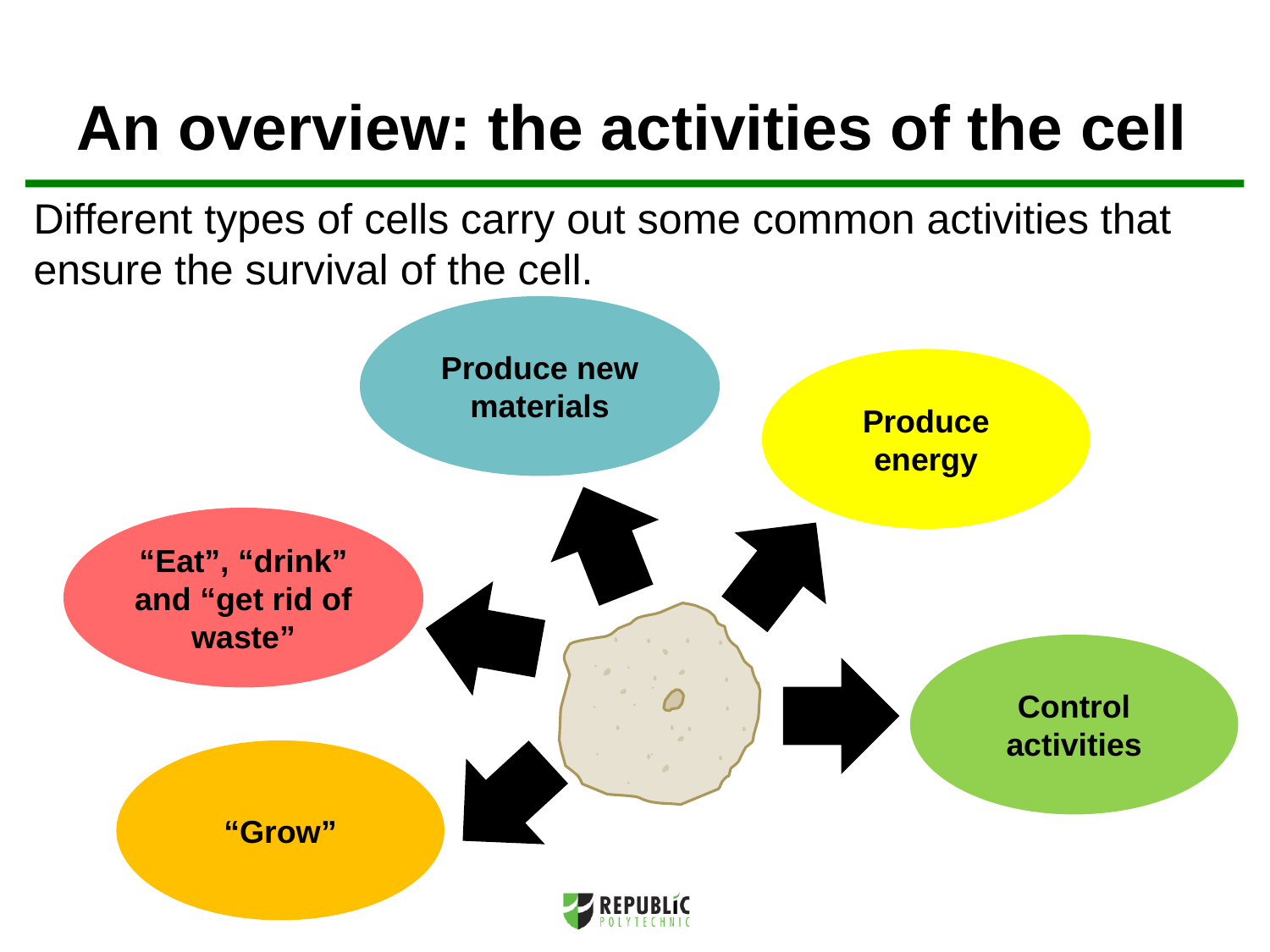

# An overview: the activities of the cell
Different types of cells carry out some common activities that ensure the survival of the cell.
Produce new materials
Produce energy

“Eat”, “drink” and “get rid of waste”

Control activities

“Grow”